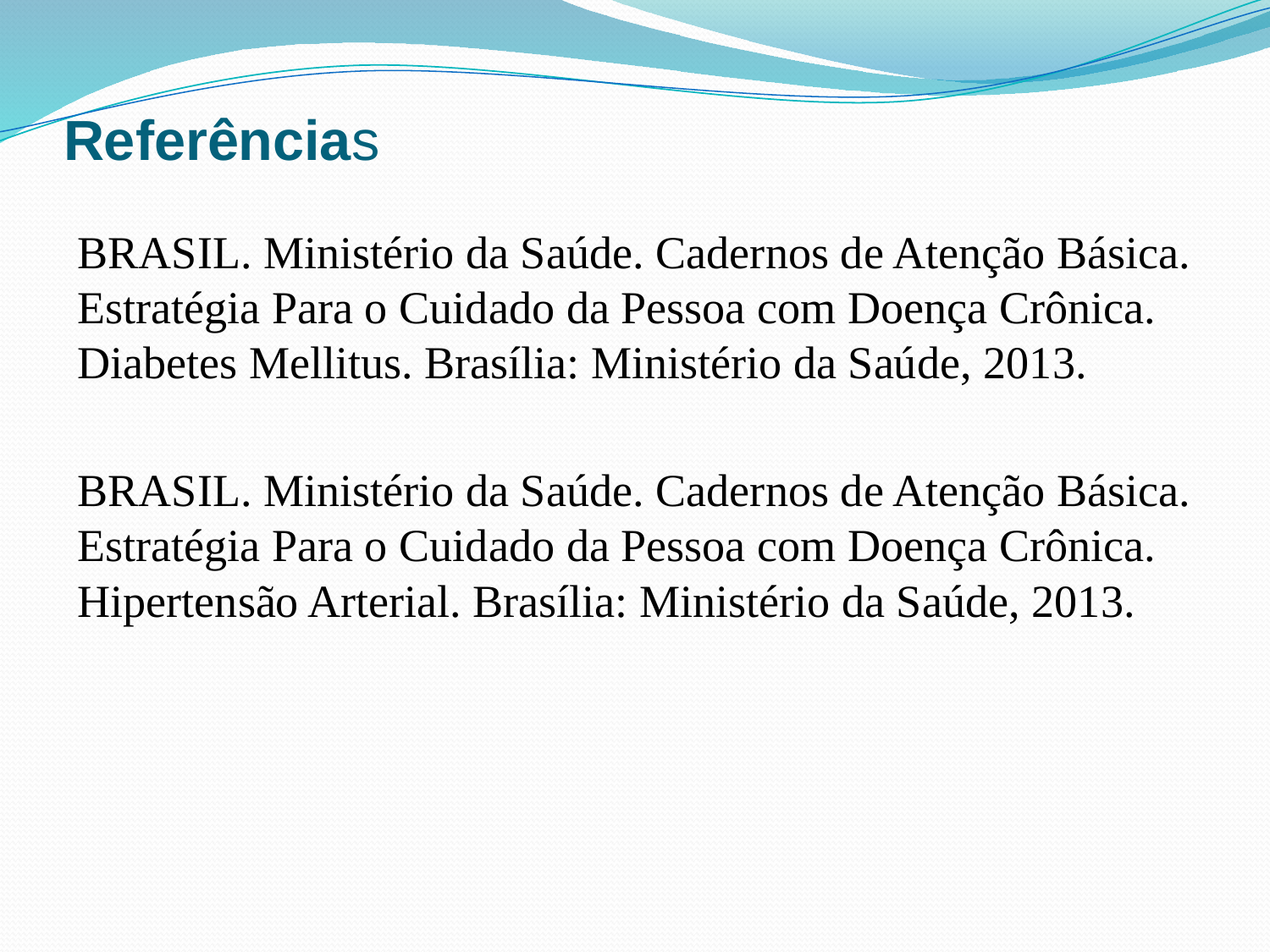

# Referências
BRASIL. Ministério da Saúde. Cadernos de Atenção Básica. Estratégia Para o Cuidado da Pessoa com Doença Crônica. Diabetes Mellitus. Brasília: Ministério da Saúde, 2013.

BRASIL. Ministério da Saúde. Cadernos de Atenção Básica. Estratégia Para o Cuidado da Pessoa com Doença Crônica. Hipertensão Arterial. Brasília: Ministério da Saúde, 2013.